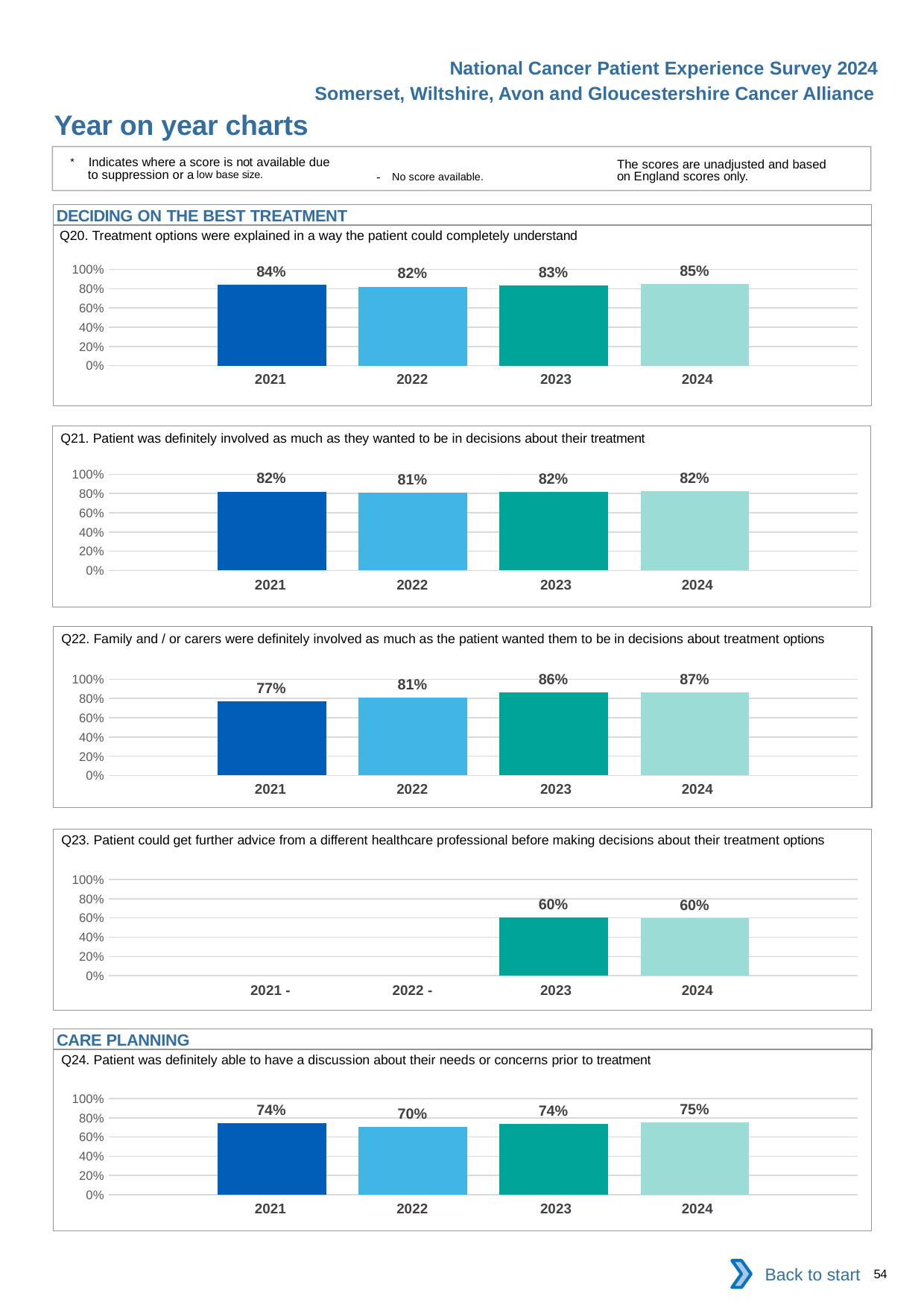

National Cancer Patient Experience Survey 2024
Somerset, Wiltshire, Avon and Gloucestershire Cancer Alliance
Year on year charts

*  Indicates where a score is not available due to suppression or a low base size.
The scores are unadjusted and based on England scores only.
- No score available.
DECIDING ON THE BEST TREATMENT
Q20. Treatment options were explained in a way the patient could completely understand

### Chart

| Category | 2021 | 2022 | 2023 | 2024 |
|---|---|---|---|---|
| Category 1 | 0.8434505 | 0.8216384 | 0.8349544 | 0.8472135 |
| 2021 | 2022 | 2023 | 2024 |
| --- | --- | --- | --- |
Q21. Patient was definitely involved as much as they wanted to be in decisions about their treatment

### Chart

| Category | 2021 | 2022 | 2023 | 2024 |
|---|---|---|---|---|
| Category 1 | 0.8209505 | 0.8091354 | 0.8154642 | 0.8241236 |
| 2021 | 2022 | 2023 | 2024 |
| --- | --- | --- | --- |
Q22. Family and / or carers were definitely involved as much as the patient wanted them to be in decisions about treatment options

### Chart

| Category | 2021 | 2022 | 2023 | 2024 |
|---|---|---|---|---|
| Category 1 | 0.7690129 | 0.8085352 | 0.8608898 | 0.8659654 |
| 2021 | 2022 | 2023 | 2024 |
| --- | --- | --- | --- |
Q23. Patient could get further advice from a different healthcare professional before making decisions about their treatment options

### Chart

| Category | 2021 | 2022 | 2023 | 2024 |
|---|---|---|---|---|
| Category 1 | None | None | 0.6022161 | 0.5993092 |
| 2021 - | 2022 - | 2023 | 2024 |
| --- | --- | --- | --- |
CARE PLANNING
Q24. Patient was definitely able to have a discussion about their needs or concerns prior to treatment

### Chart

| Category | 2021 | 2022 | 2023 | 2024 |
|---|---|---|---|---|
| Category 1 | 0.7411504 | 0.7020498 | 0.7360536 | 0.7514162 |
| 2021 | 2022 | 2023 | 2024 |
| --- | --- | --- | --- |
Back to start

54